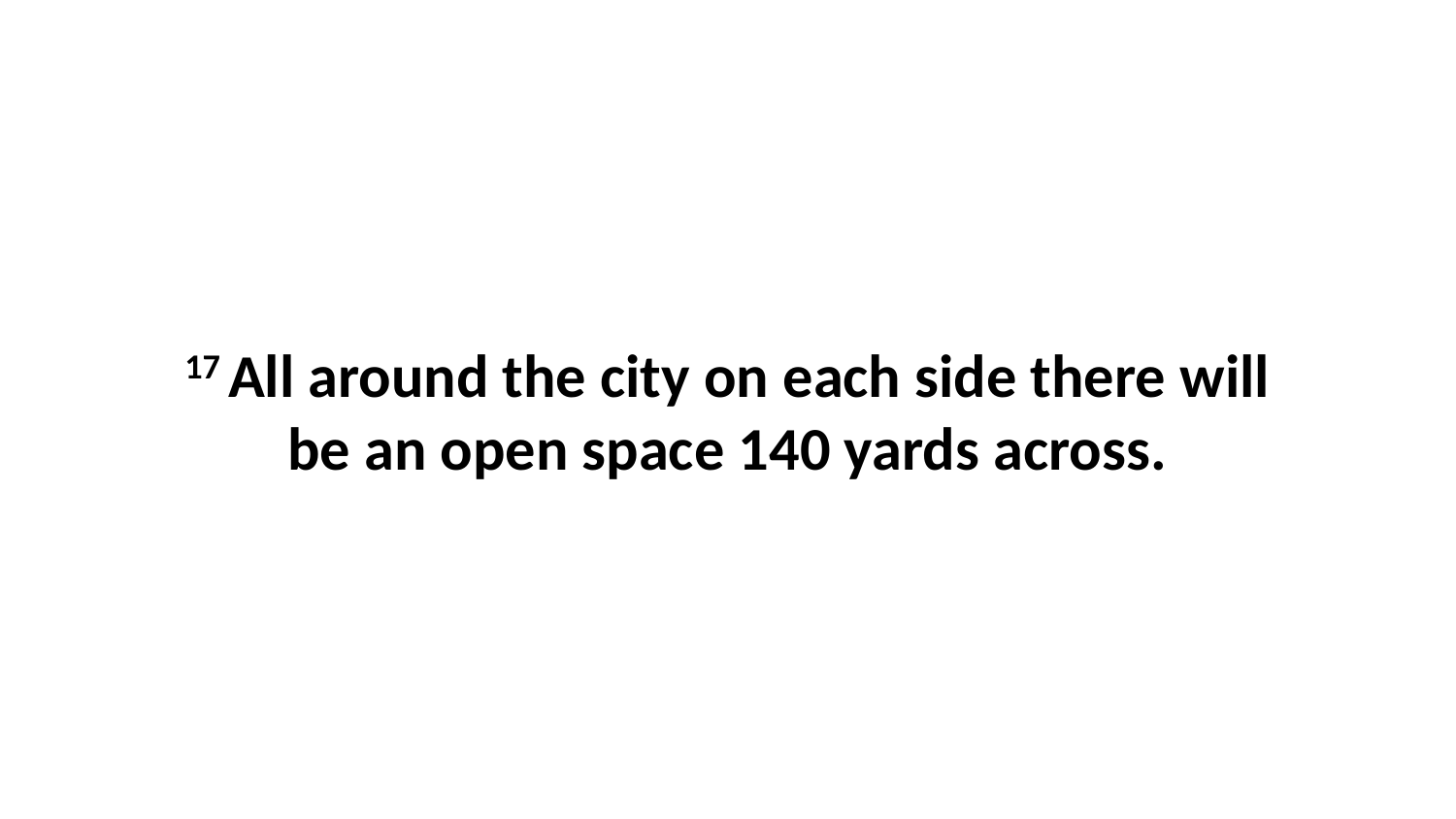

17 All around the city on each side there will be an open space 140 yards across.